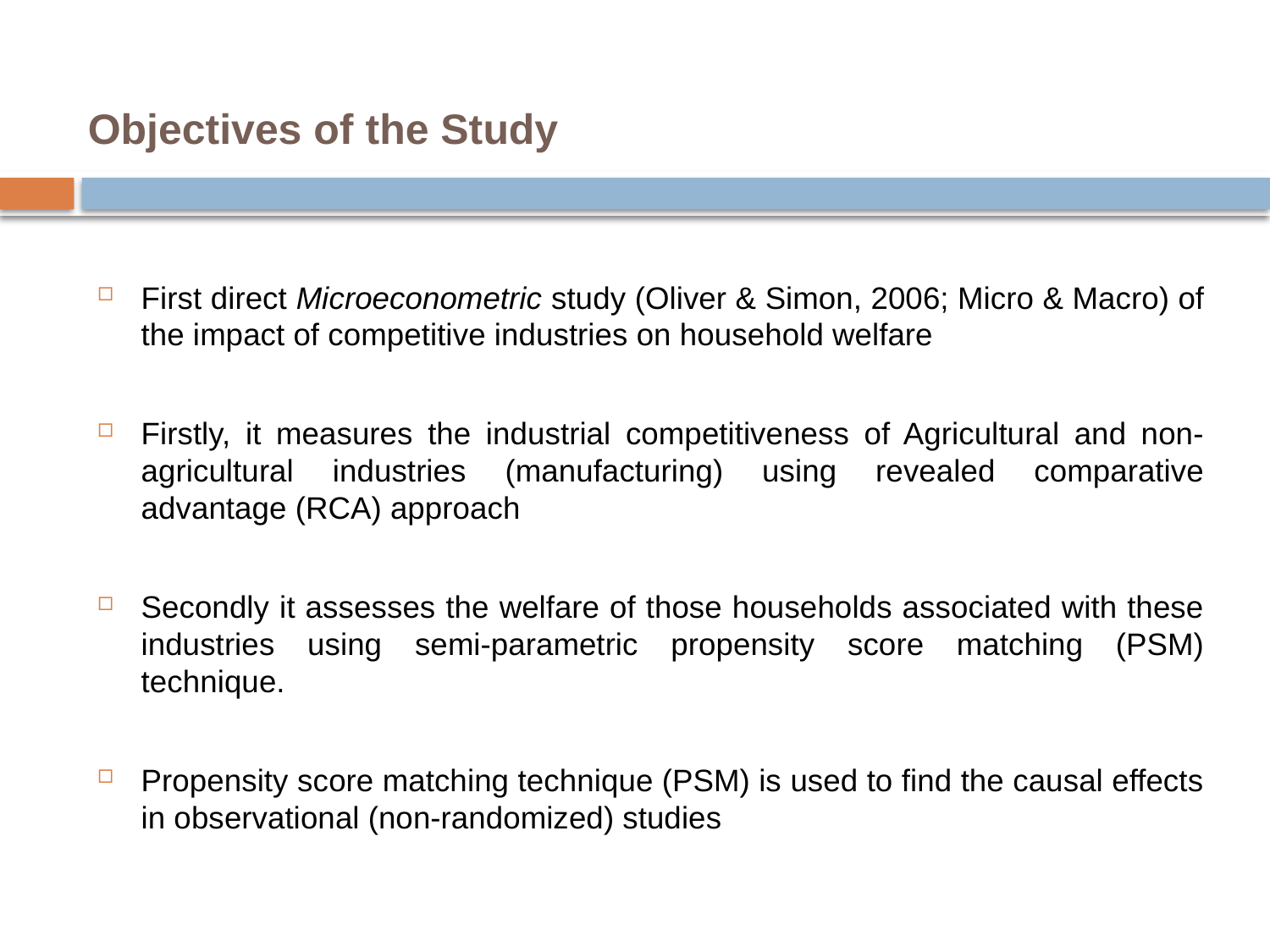

# Objectives of the Study

First direct Microeconometric study (Oliver & Simon, 2006; Micro & Macro) of the impact of competitive industries on household welfare

Firstly, it measures the industrial competitiveness of Agricultural and non-agricultural industries (manufacturing) using revealed comparative advantage (RCA) approach

Secondly it assesses the welfare of those households associated with these industries using semi-parametric propensity score matching (PSM) technique.

Propensity score matching technique (PSM) is used to find the causal effects in observational (non-randomized) studies